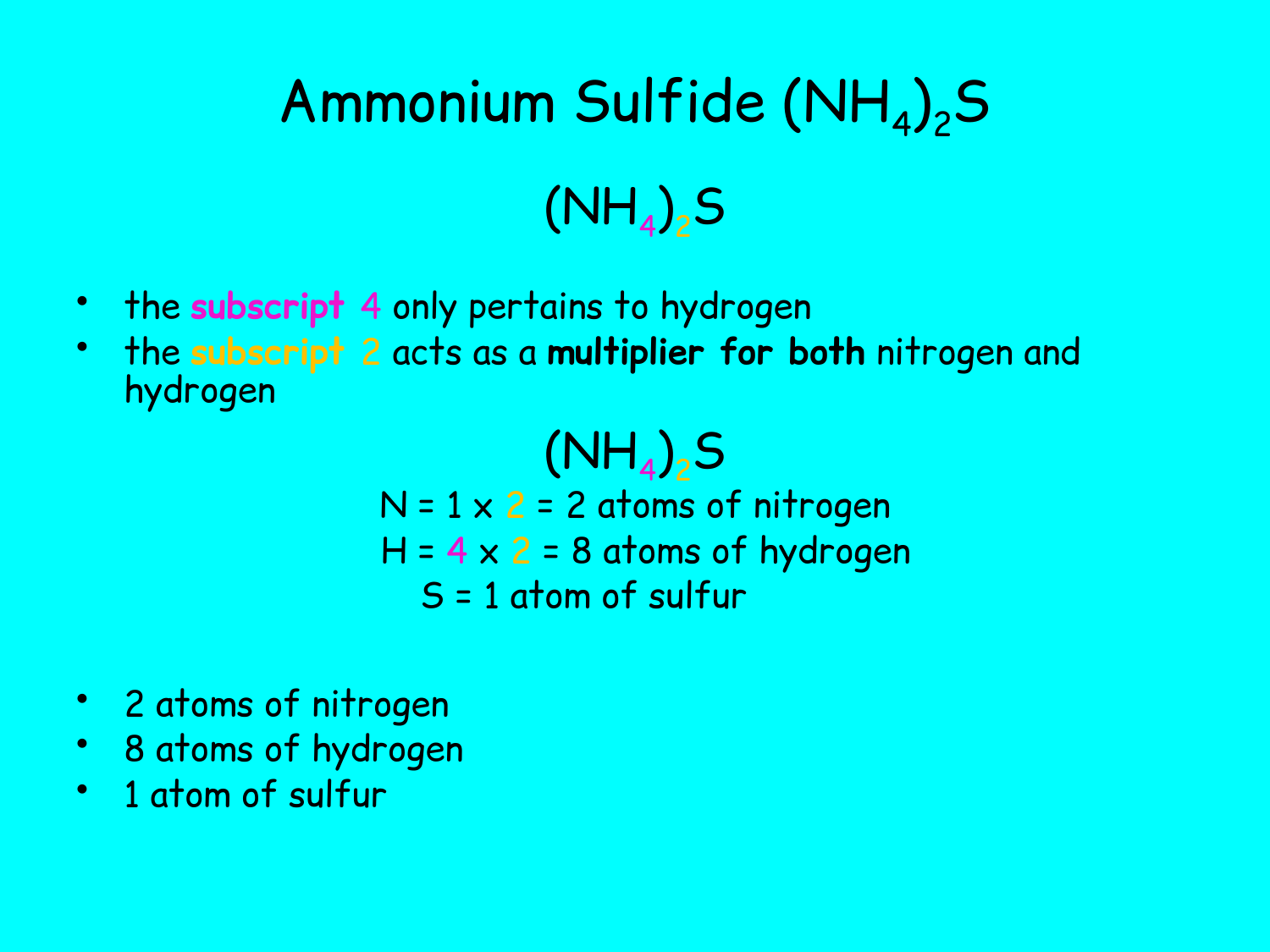

# Ammonium Sulfide (NH4)2S
(NH4)2S

the subscript 4 only pertains to hydrogen
the subscript 2 acts as a multiplier for both nitrogen and hydrogen
(NH4)2S
N = 1 x 2 = 2 atoms of nitrogen
  H = 4 x 2 = 8 atoms of hydrogen
			    S = 1 atom of sulfur

2 atoms of nitrogen
8 atoms of hydrogen
1 atom of sulfur